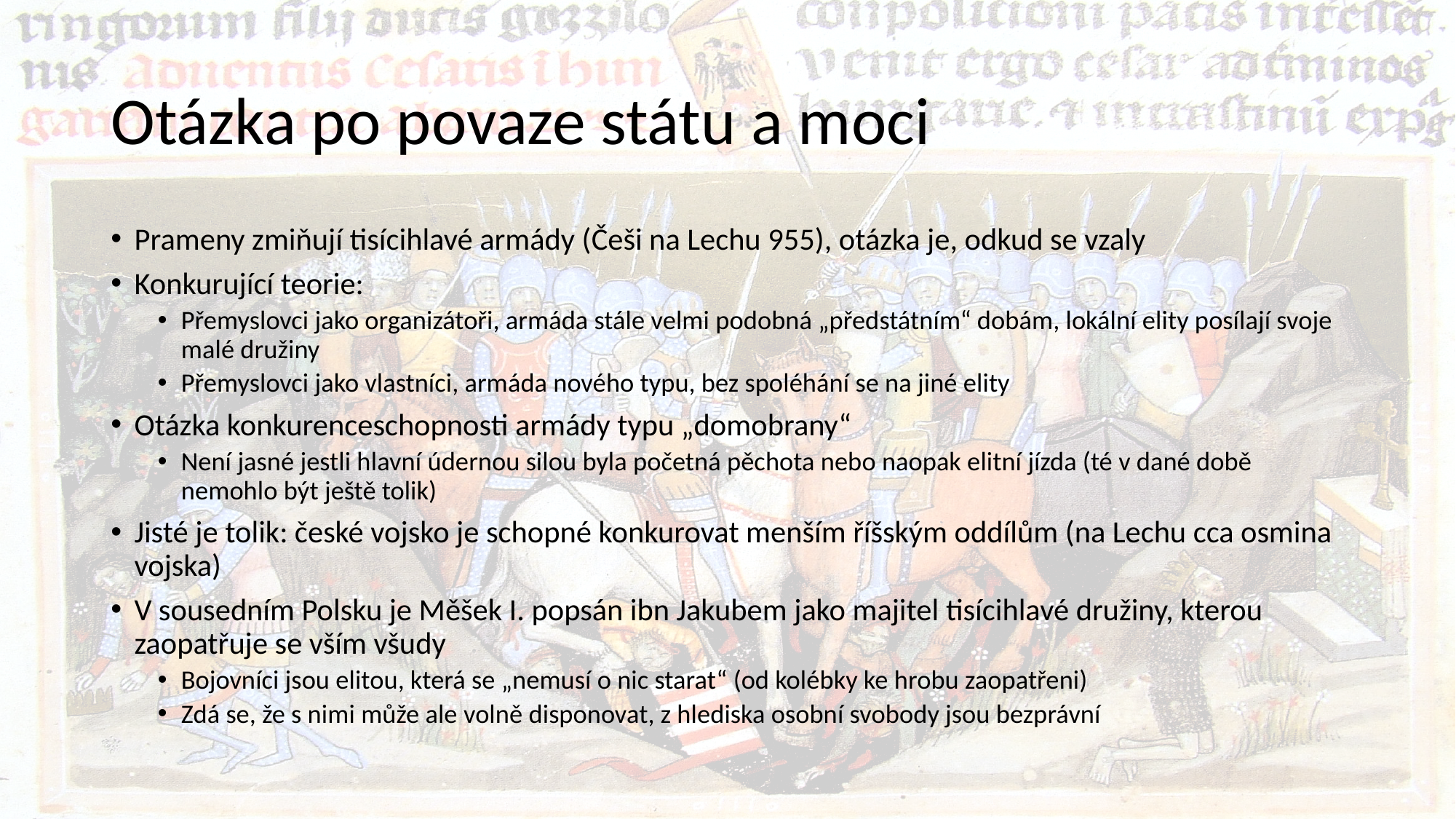

# Otázka po povaze státu a moci
Prameny zmiňují tisícihlavé armády (Češi na Lechu 955), otázka je, odkud se vzaly
Konkurující teorie:
Přemyslovci jako organizátoři, armáda stále velmi podobná „předstátním“ dobám, lokální elity posílají svoje malé družiny
Přemyslovci jako vlastníci, armáda nového typu, bez spoléhání se na jiné elity
Otázka konkurenceschopnosti armády typu „domobrany“
Není jasné jestli hlavní údernou silou byla početná pěchota nebo naopak elitní jízda (té v dané době nemohlo být ještě tolik)
Jisté je tolik: české vojsko je schopné konkurovat menším říšským oddílům (na Lechu cca osmina vojska)
V sousedním Polsku je Měšek I. popsán ibn Jakubem jako majitel tisícihlavé družiny, kterou zaopatřuje se vším všudy
Bojovníci jsou elitou, která se „nemusí o nic starat“ (od kolébky ke hrobu zaopatřeni)
Zdá se, že s nimi může ale volně disponovat, z hlediska osobní svobody jsou bezprávní